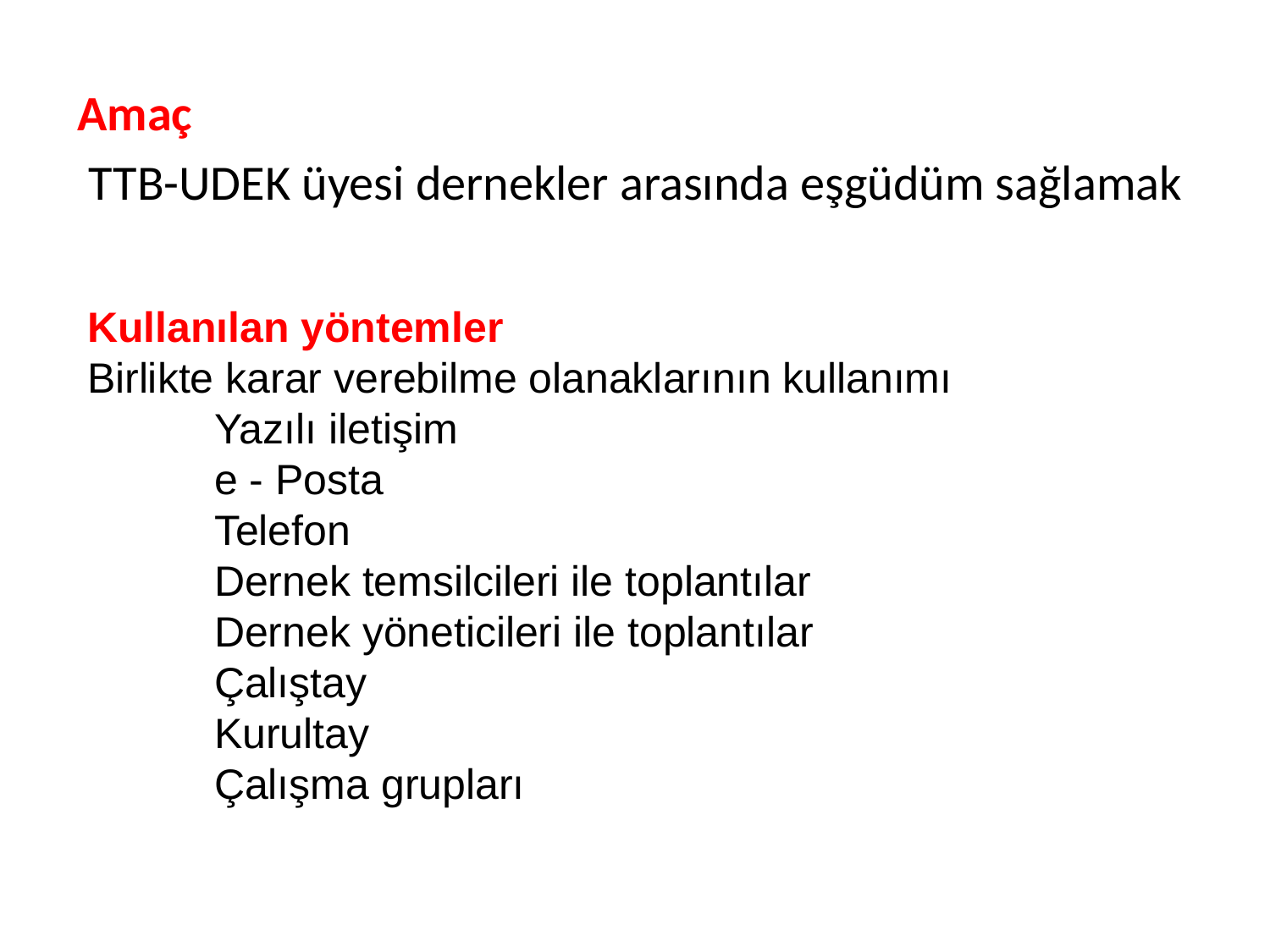

Amaç
 TTB-UDEK üyesi dernekler arasında eşgüdüm sağlamak

Kullanılan yöntemler
Birlikte karar verebilme olanaklarının kullanımı
	Yazılı iletişim
	e - Posta
	Telefon
	Dernek temsilcileri ile toplantılar
	Dernek yöneticileri ile toplantılar
	Çalıştay
	Kurultay
	Çalışma grupları